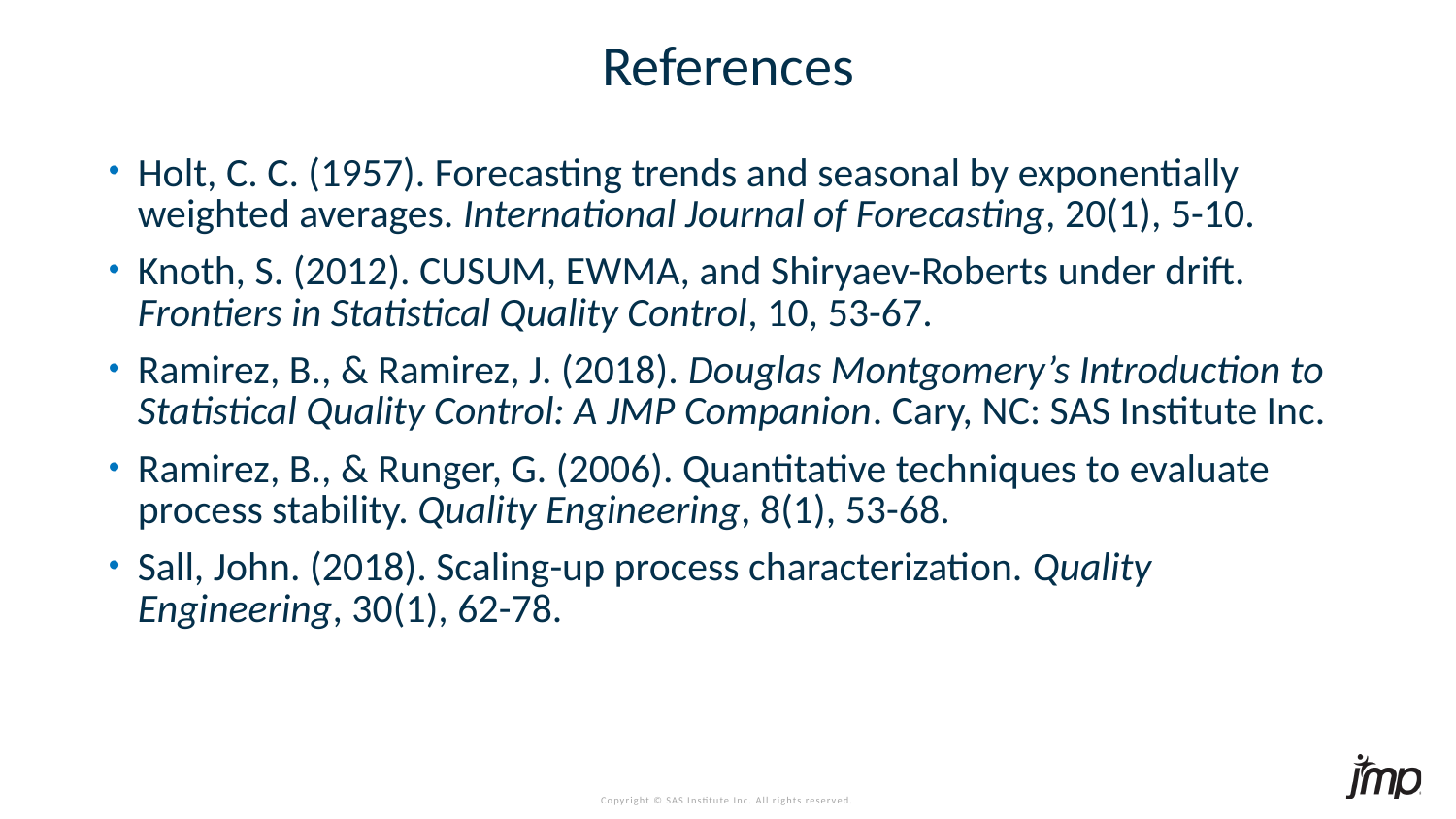

# References
Holt, C. C. (1957). Forecasting trends and seasonal by exponentially weighted averages. International Journal of Forecasting, 20(1), 5-10.
Knoth, S. (2012). CUSUM, EWMA, and Shiryaev-Roberts under drift. Frontiers in Statistical Quality Control, 10, 53-67.
Ramirez, B., & Ramirez, J. (2018). Douglas Montgomery’s Introduction to Statistical Quality Control: A JMP Companion. Cary, NC: SAS Institute Inc.
Ramirez, B., & Runger, G. (2006). Quantitative techniques to evaluate process stability. Quality Engineering, 8(1), 53-68.
Sall, John. (2018). Scaling-up process characterization. Quality Engineering, 30(1), 62-78.